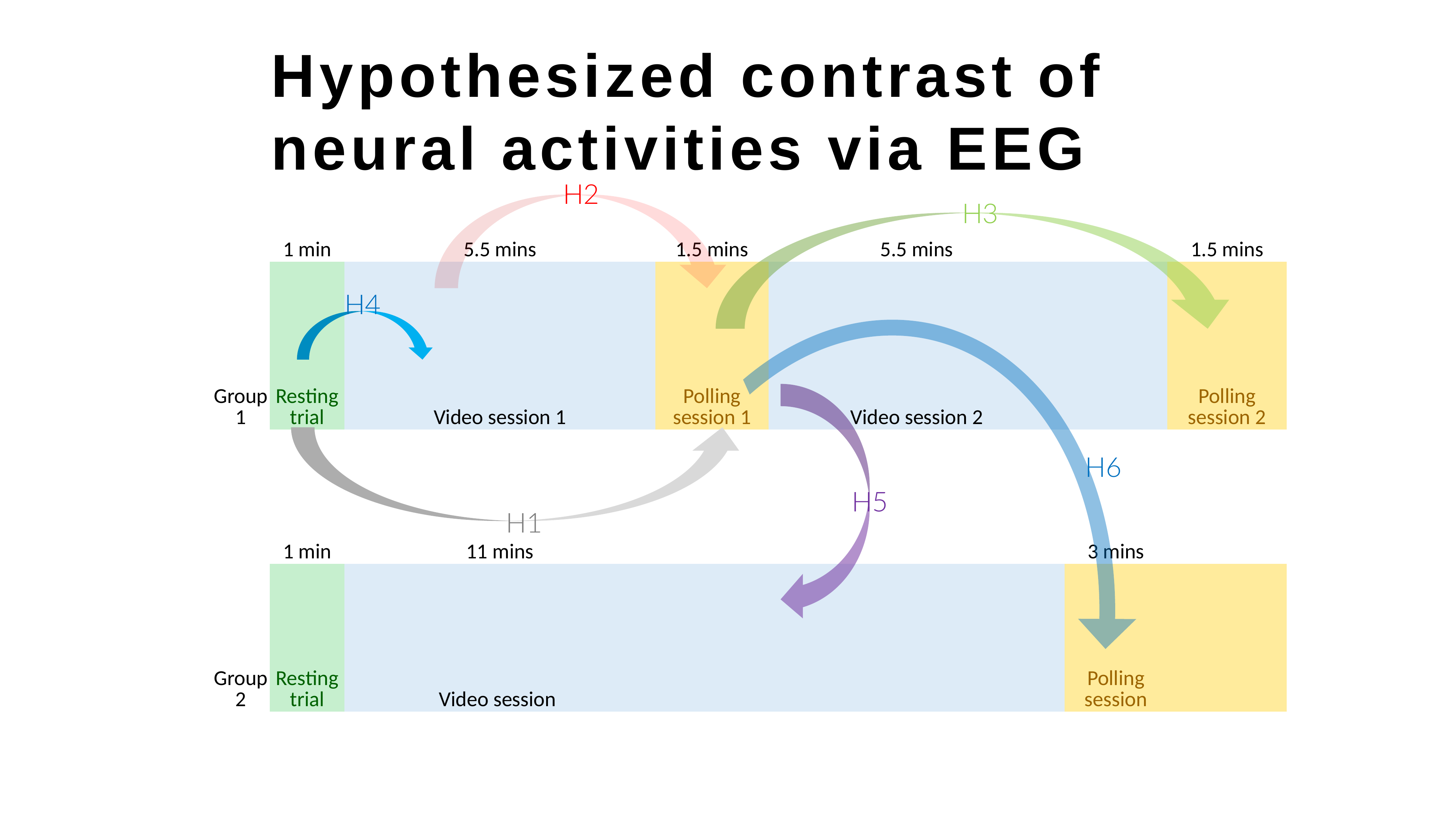

Hypothesized contrast of neural activities via EEG
H2

H3

|  | 1 min | 5.5 mins | 1.5 mins | 5.5 mins |  | 1.5 mins |
| --- | --- | --- | --- | --- | --- | --- |
| Group 1 | Resting trial | Video session 1 | Polling session 1 | Video session 2 |  | Polling session 2 |
|  |  |  |  |  |  |  |
|  | 1 min | 11 mins |  |  | 3 mins |  |
| Group 2 | Resting trial | Video session |  |  | Polling session |  |
H4

H6

H5

H1